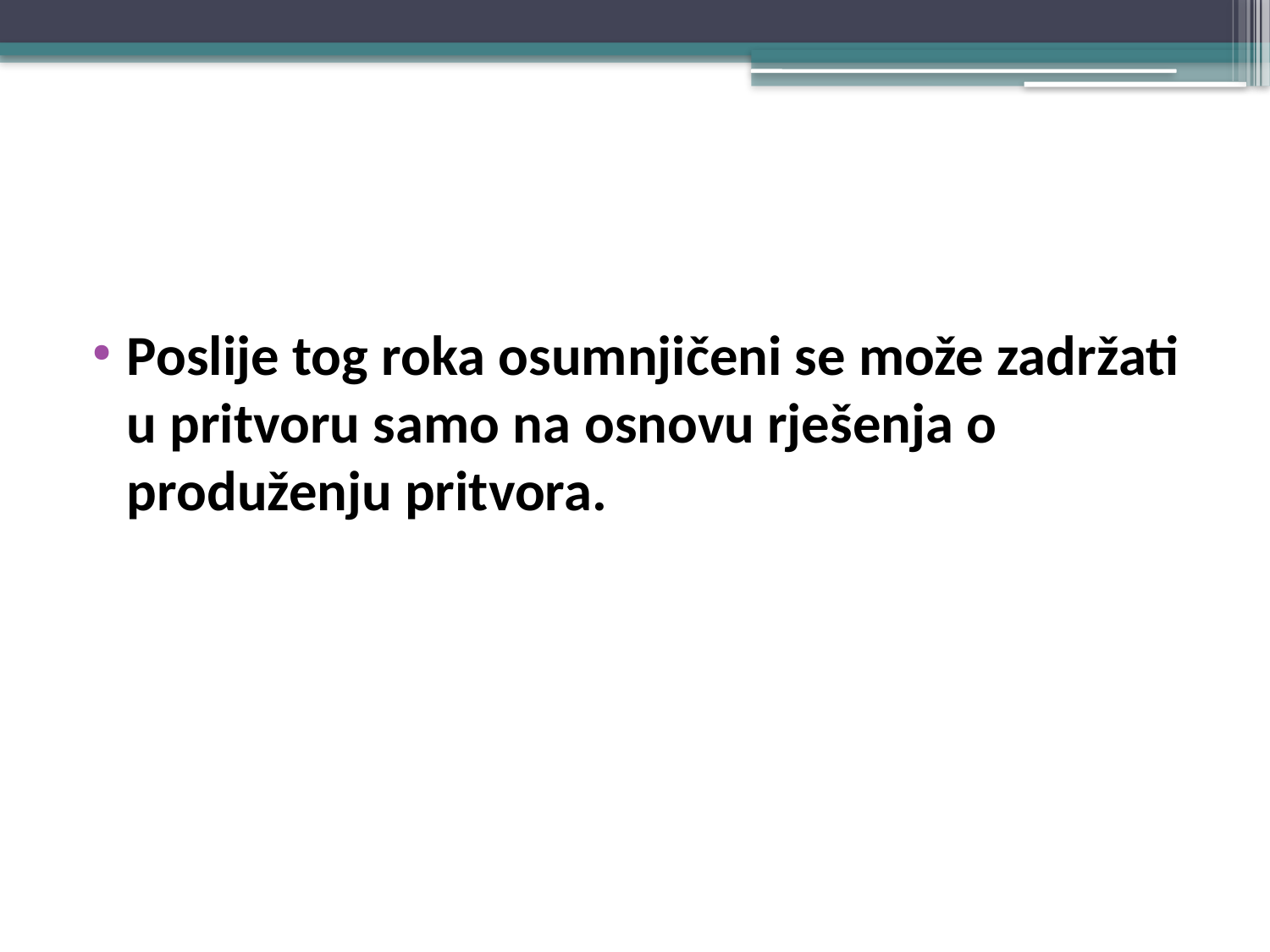

#
Poslije tog roka osumnjičeni se može zadržati u pritvoru samo na osnovu rješenja o produženju pritvora.